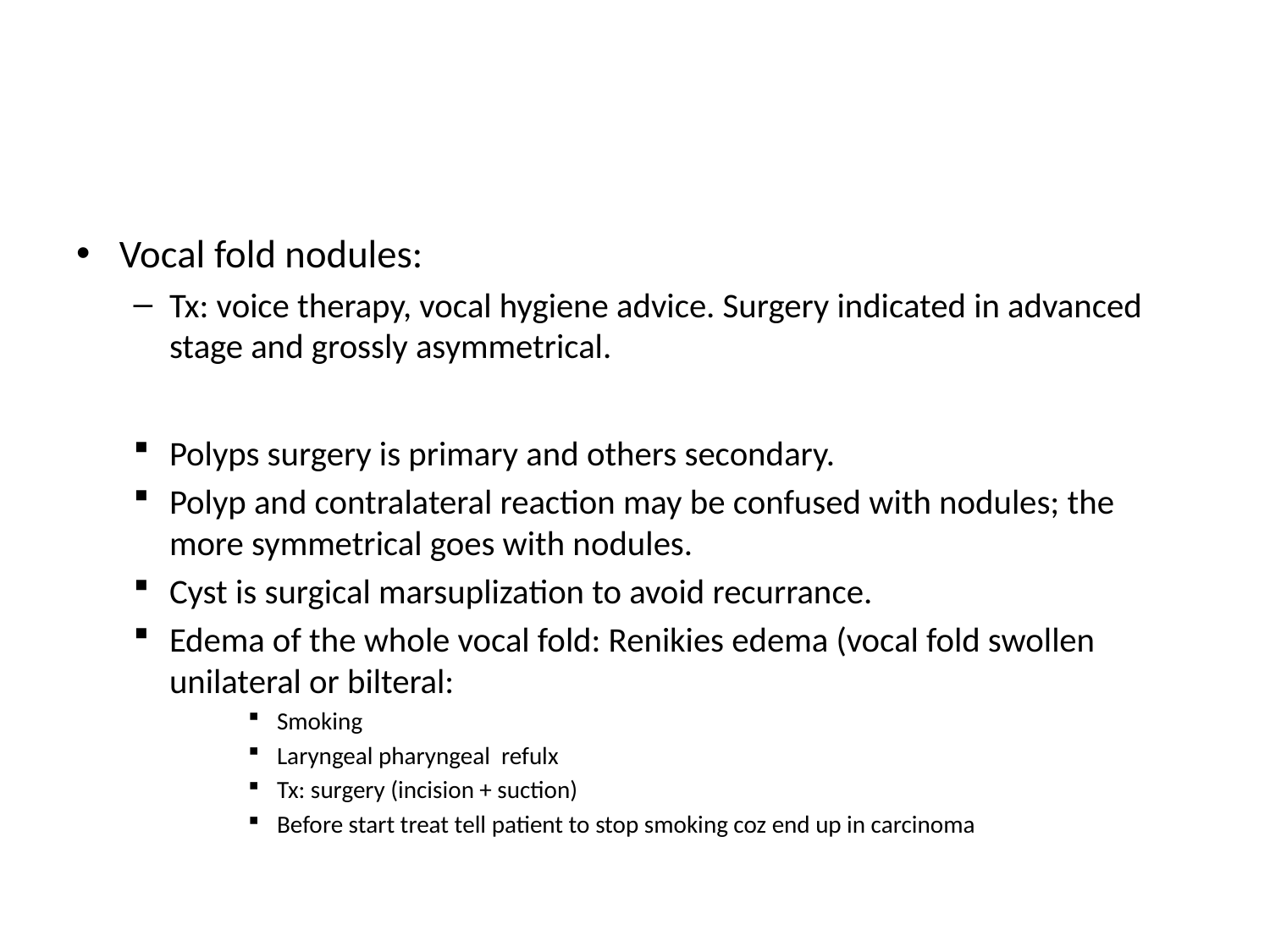

#
Vocal fold nodules:
Tx: voice therapy, vocal hygiene advice. Surgery indicated in advanced stage and grossly asymmetrical.

Polyps surgery is primary and others secondary.
Polyp and contralateral reaction may be confused with nodules; the more symmetrical goes with nodules.
Cyst is surgical marsuplization to avoid recurrance.
Edema of the whole vocal fold: Renikies edema (vocal fold swollen unilateral or bilteral:
Smoking
Laryngeal pharyngeal  refulx
Tx: surgery (incision + suction)
Before start treat tell patient to stop smoking coz end up in carcinoma